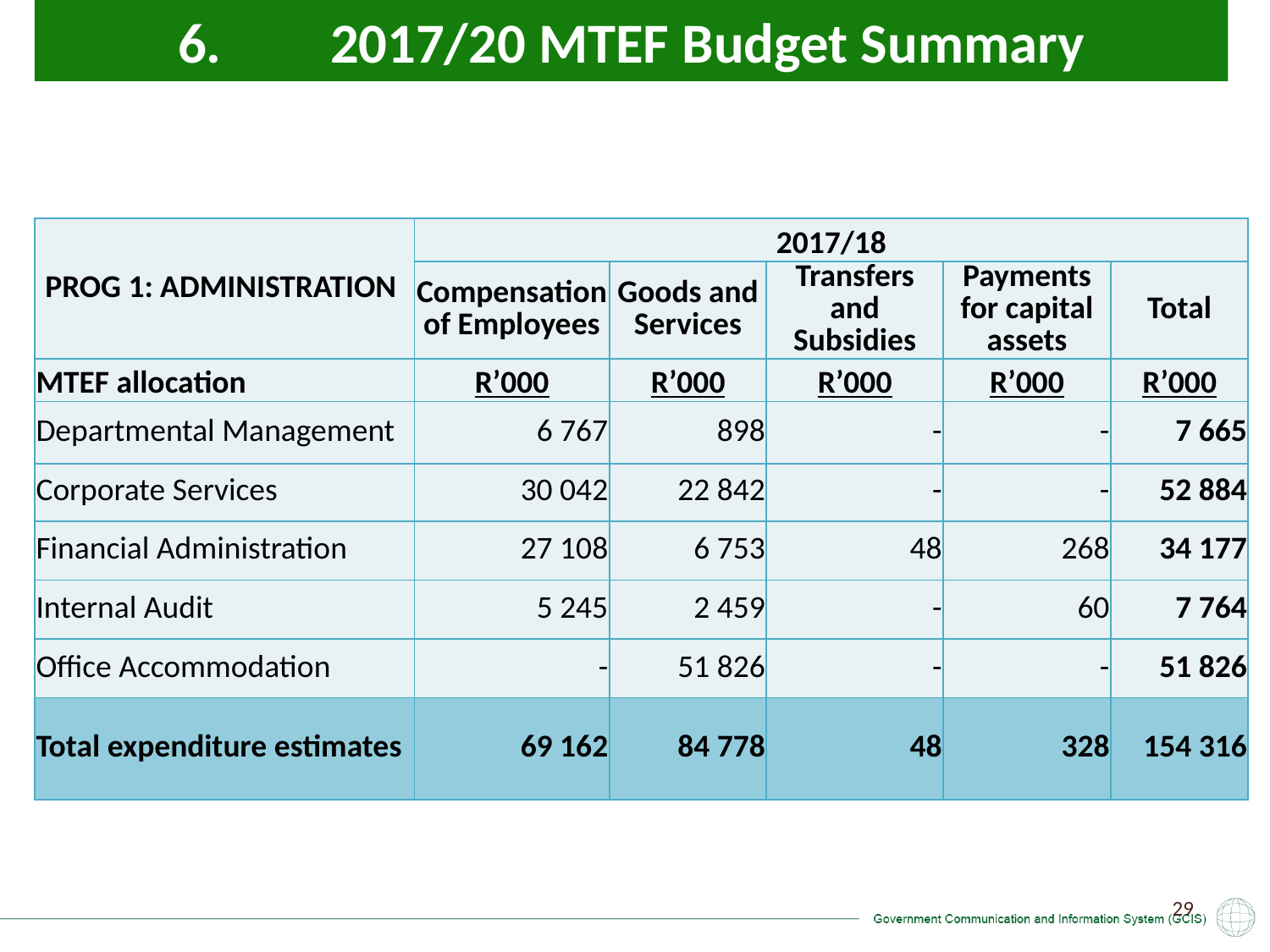

6.	  2017/20 MTEF Budget Summary
| PROG 1: ADMINISTRATION | 2017/18 |  |  |  |  |
| --- | --- | --- | --- | --- | --- |
|  | Compensation of Employees | Goods and Services | Transfers and Subsidies | Payments for capital assets | Total |
| MTEF allocation | R’000 | R’000 | R’000 | R’000 | R’000 |
| Departmental Management | 6 767 | 898 | - | - | 7 665 |
| Corporate Services | 30 042 | 22 842 | - | - | 52 884 |
| Financial Administration | 27 108 | 6 753 | 48 | 268 | 34 177 |
| Internal Audit | 5 245 | 2 459 | - | 60 | 7 764 |
| Office Accommodation | - | 51 826 | - | - | 51 826 |
| Total expenditure estimates | 69 162 | 84 778 | 48 | 328 | 154 316 |
29